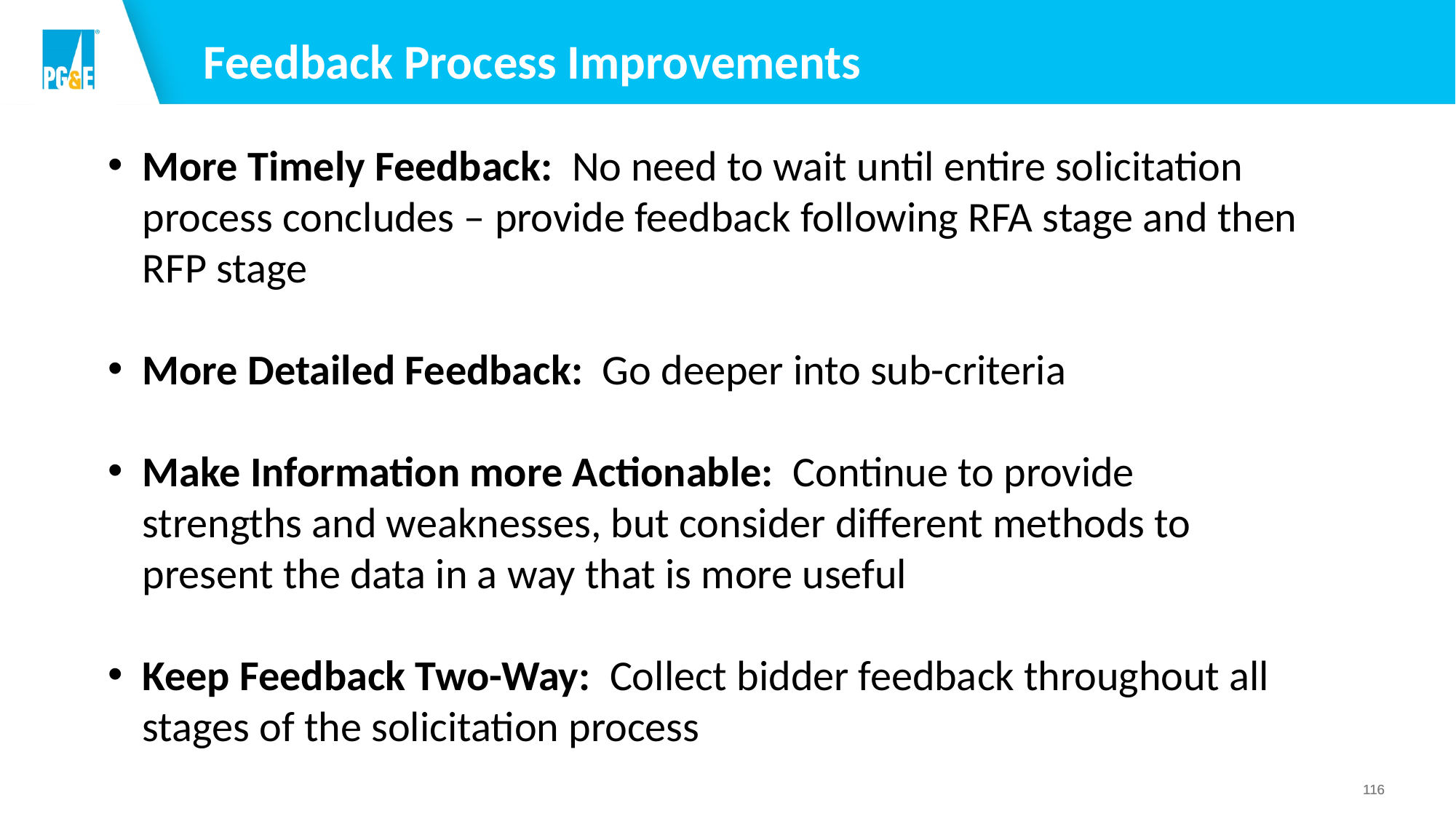

# Feedback Process Improvements
More Timely Feedback:  No need to wait until entire solicitation process concludes – provide feedback following RFA stage and then RFP stage

More Detailed Feedback:  Go deeper into sub-criteria

Make Information more Actionable:  Continue to provide strengths and weaknesses, but consider different methods to present the data in a way that is more useful

Keep Feedback Two-Way:  Collect bidder feedback throughout all stages of the solicitation process